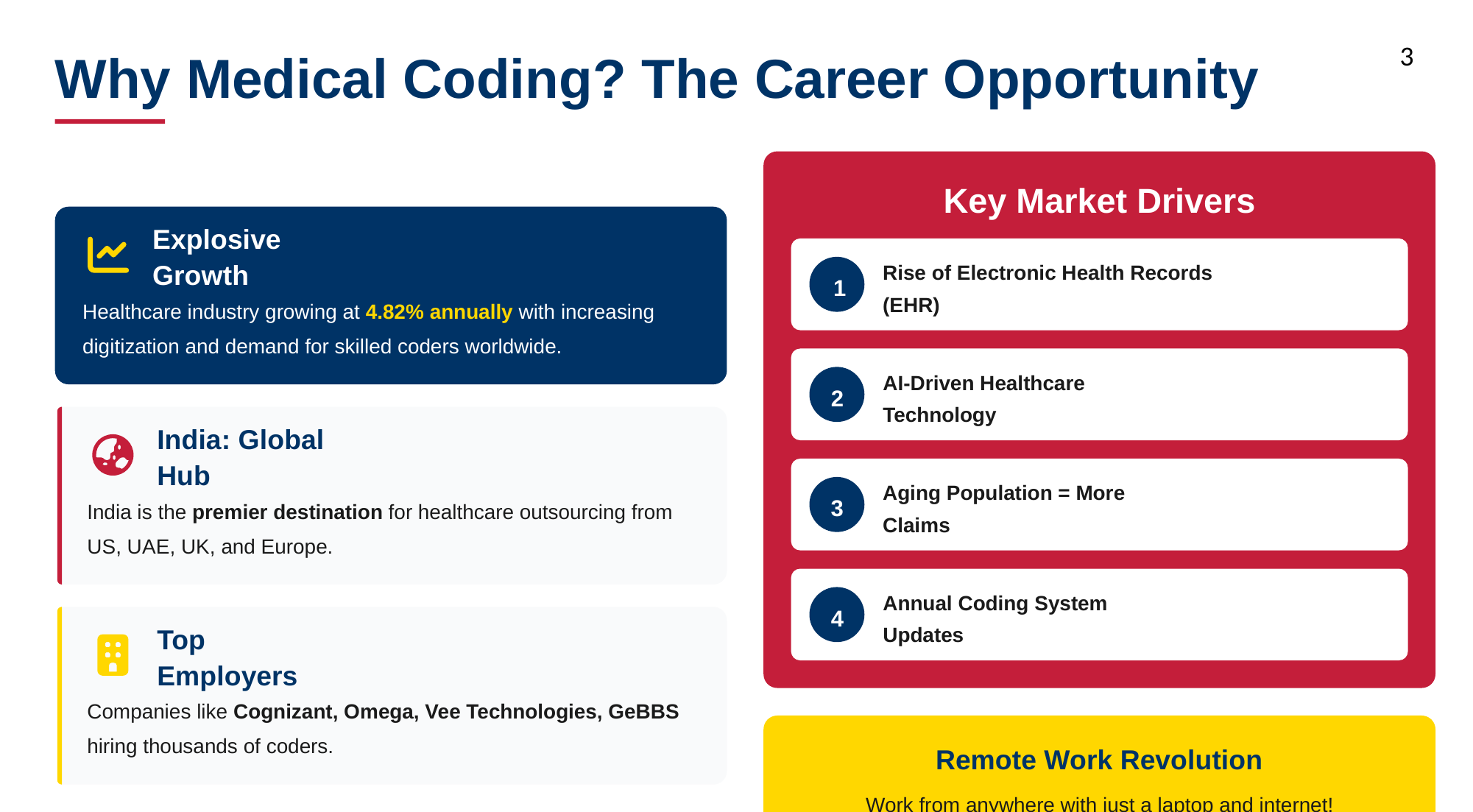

3
Why Medical Coding? The Career Opportunity

Key Market Drivers

Explosive Growth

1
Rise of Electronic Health Records (EHR)
Healthcare industry growing at 4.82% annually with increasing digitization and demand for skilled coders worldwide.

2
AI-Driven Healthcare Technology

India: Global Hub

3
Aging Population = More Claims
India is the premier destination for healthcare outsourcing from US, UAE, UK, and Europe.

4
Annual Coding System Updates

Top Employers
Companies like Cognizant, Omega, Vee Technologies, GeBBS hiring thousands of coders.

Remote Work Revolution
Work from anywhere with just a laptop and internet!